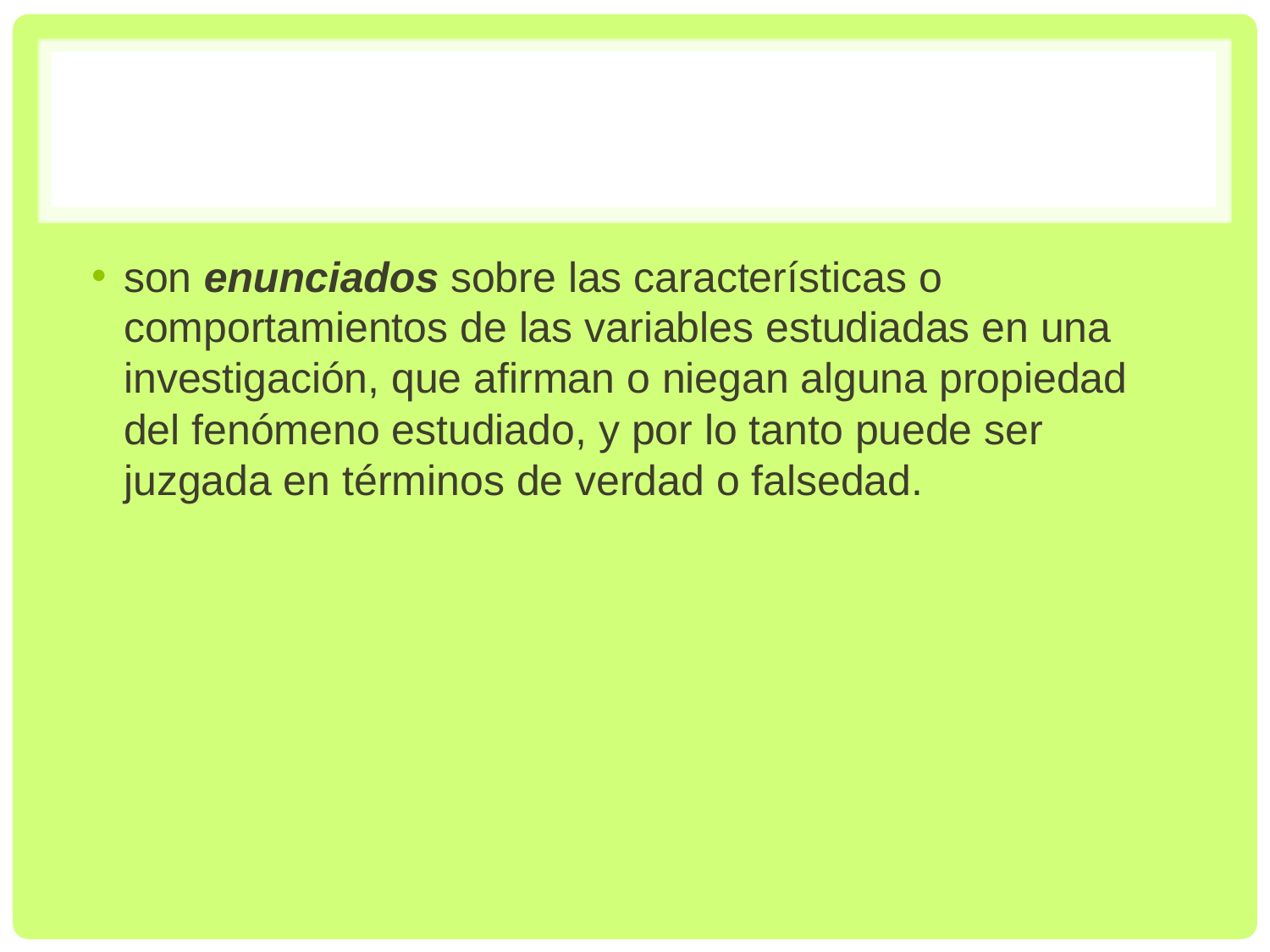

#
son enunciados sobre las características o comportamientos de las variables estudiadas en una investigación, que afirman o niegan alguna propiedad del fenómeno estudiado, y por lo tanto puede ser juzgada en términos de verdad o falsedad.